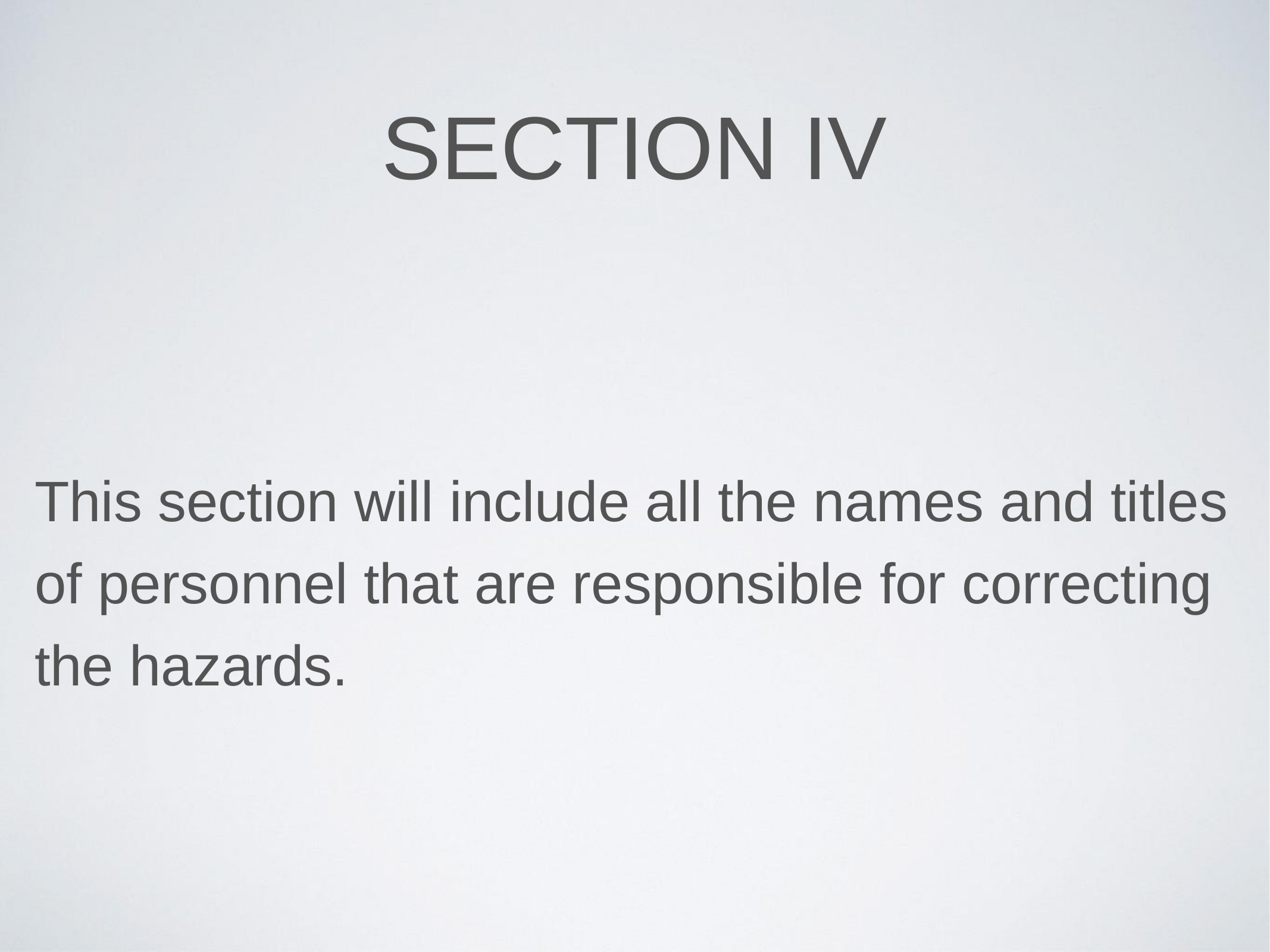

# Section IV
This section will include all the names and titles of personnel that are responsible for correcting the hazards.